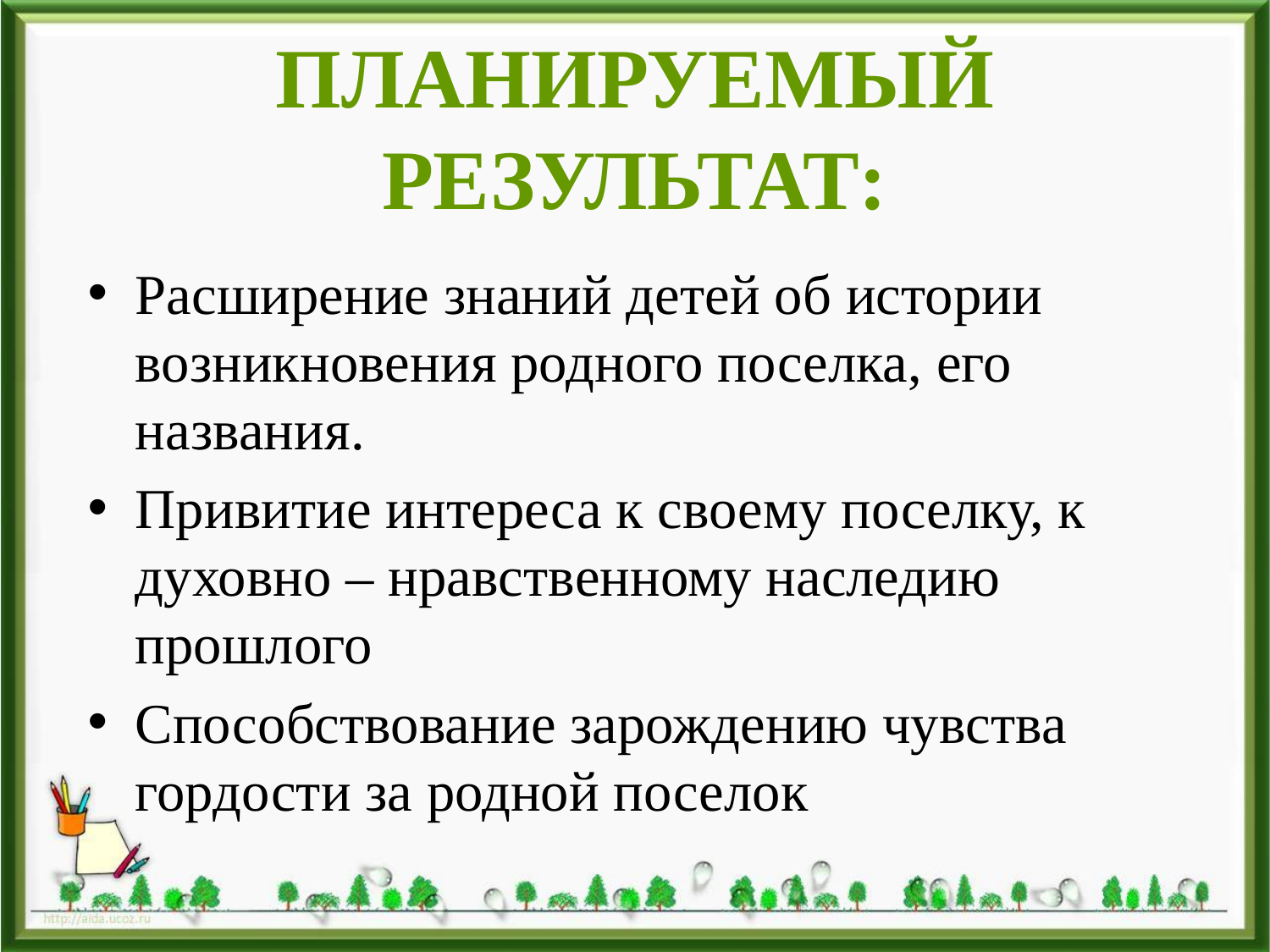

# Планируемый результат:
Расширение знаний детей об истории возникновения родного поселка, его названия.
Привитие интереса к своему поселку, к духовно – нравственному наследию прошлого
Способствование зарождению чувства гордости за родной поселок